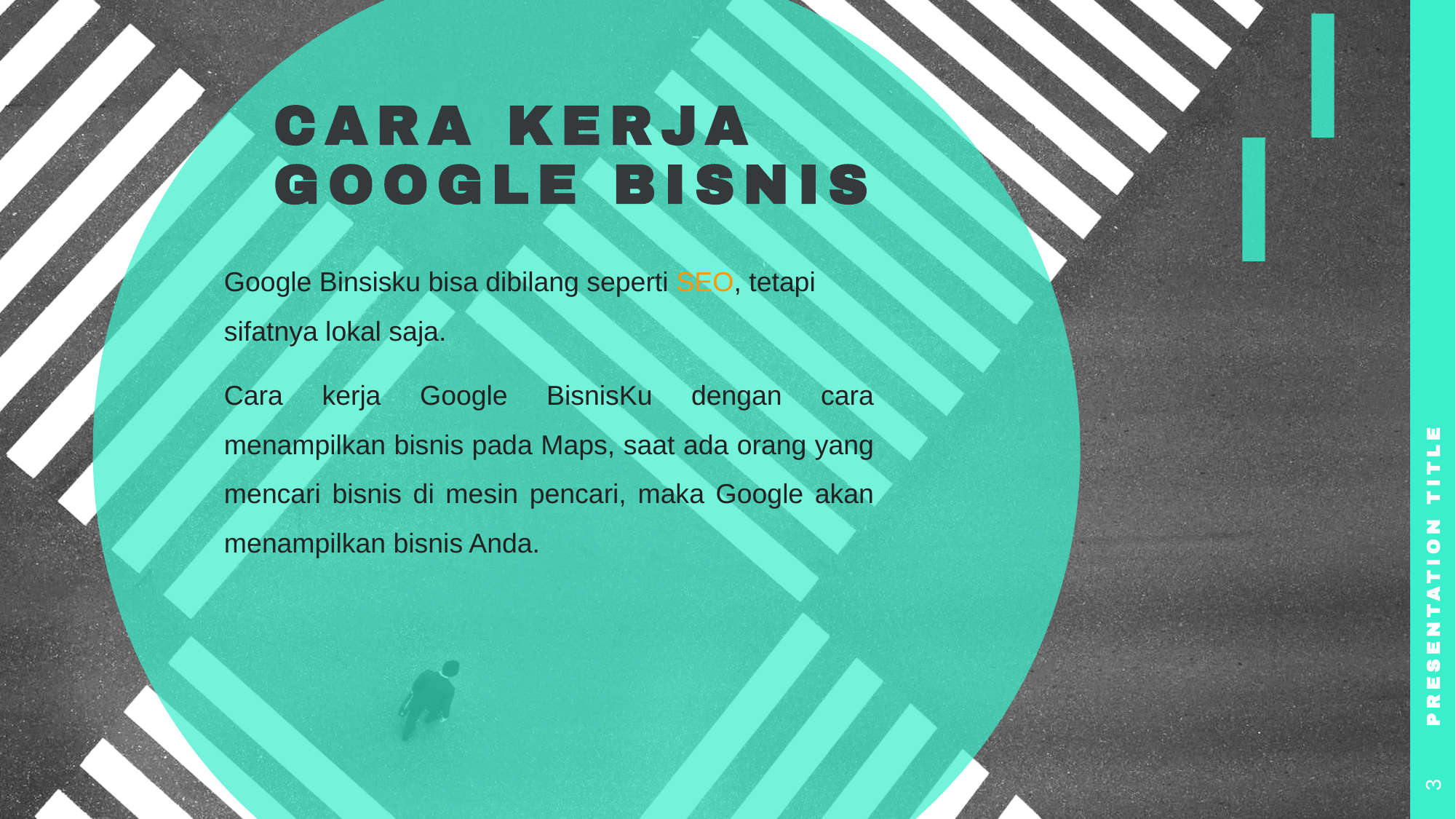

# Cara kerja google bisnis
Google Binsisku bisa dibilang seperti SEO, tetapi sifatnya lokal saja.
Cara kerja Google BisnisKu dengan cara menampilkan bisnis pada Maps, saat ada orang yang mencari bisnis di mesin pencari, maka Google akan menampilkan bisnis Anda.

Presentation Title
3